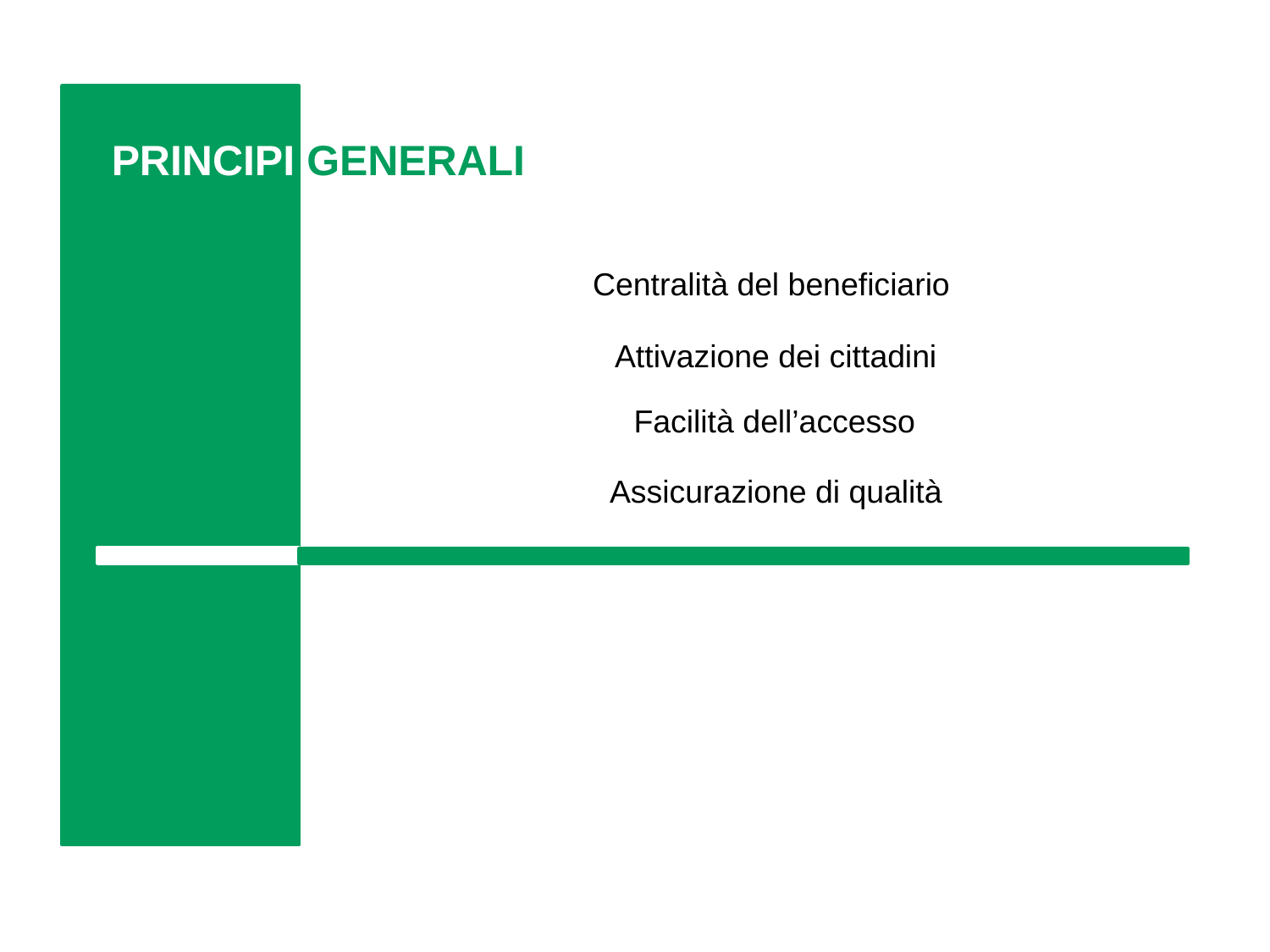

PRINCIPI GENERALI
Centralità del beneficiario
Attivazione dei cittadini
Facilità dell’accesso
Assicurazione di qualità